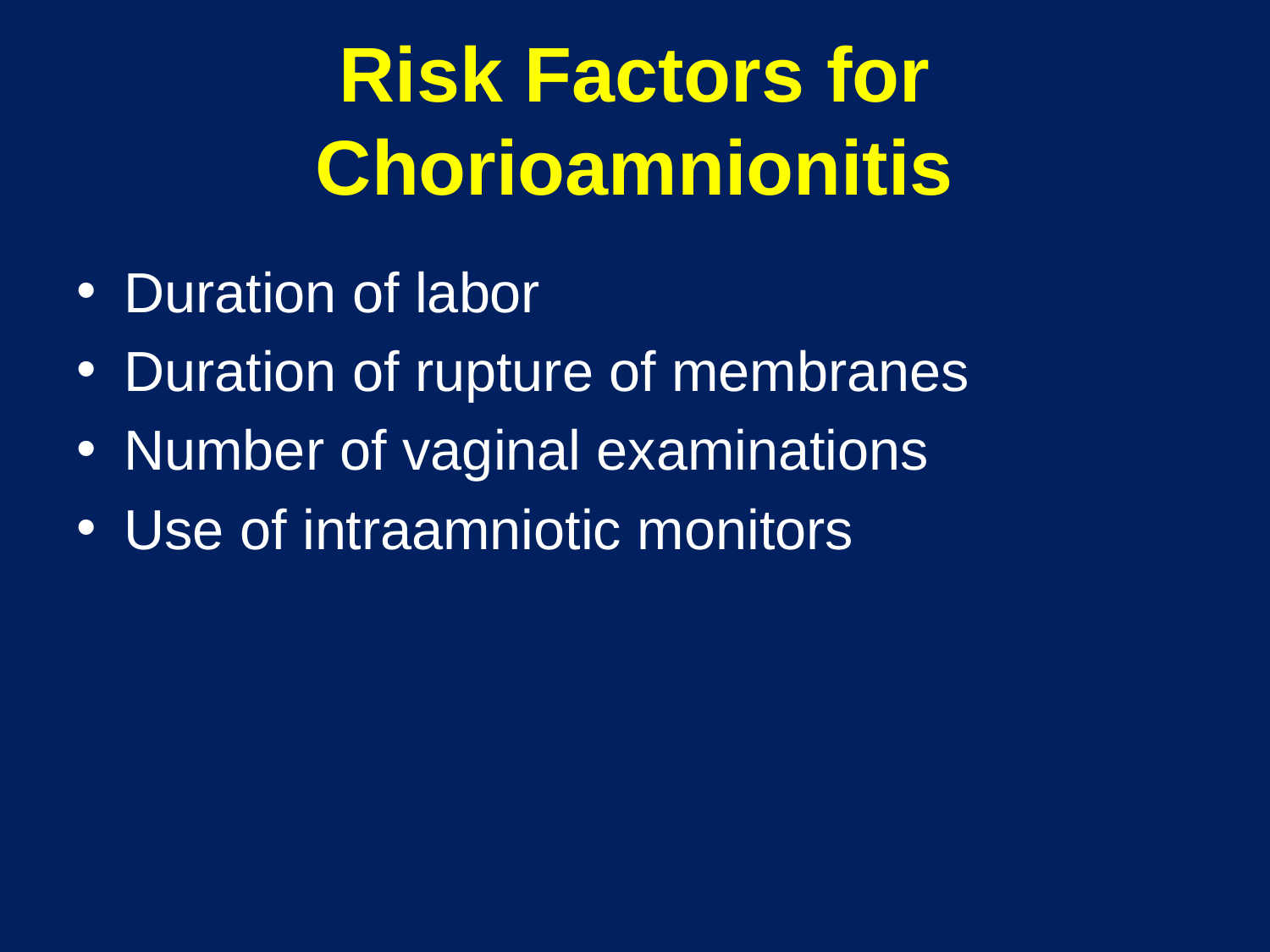

# Risk Factors for Chorioamnionitis
Duration of labor
Duration of rupture of membranes
Number of vaginal examinations
Use of intraamniotic monitors